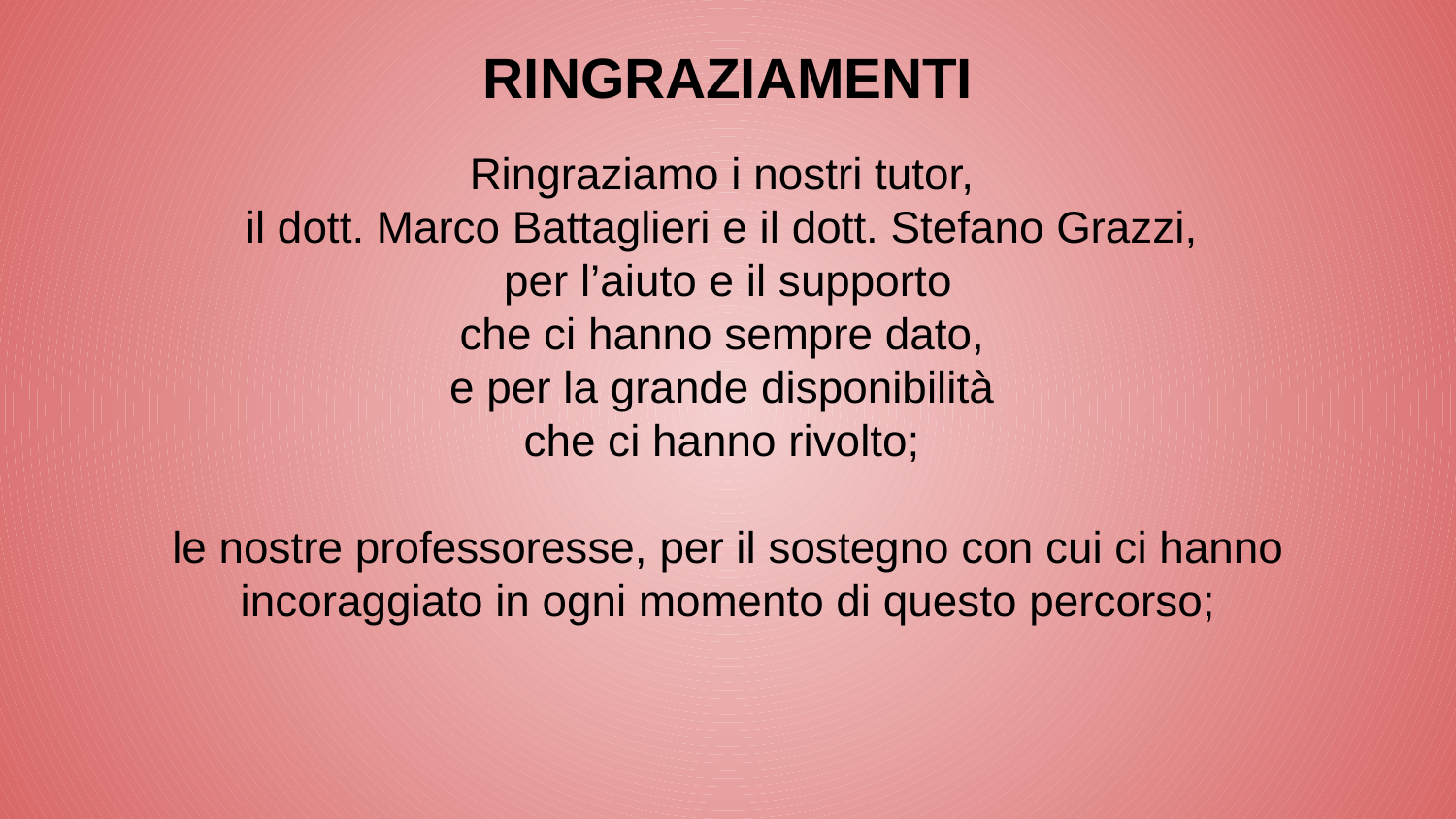

# RINGRAZIAMENTI
Ringraziamo i nostri tutor,
il dott. Marco Battaglieri e il dott. Stefano Grazzi,
per l’aiuto e il supporto
che ci hanno sempre dato,
e per la grande disponibilità
che ci hanno rivolto;

le nostre professoresse, per il sostegno con cui ci hanno incoraggiato in ogni momento di questo percorso;